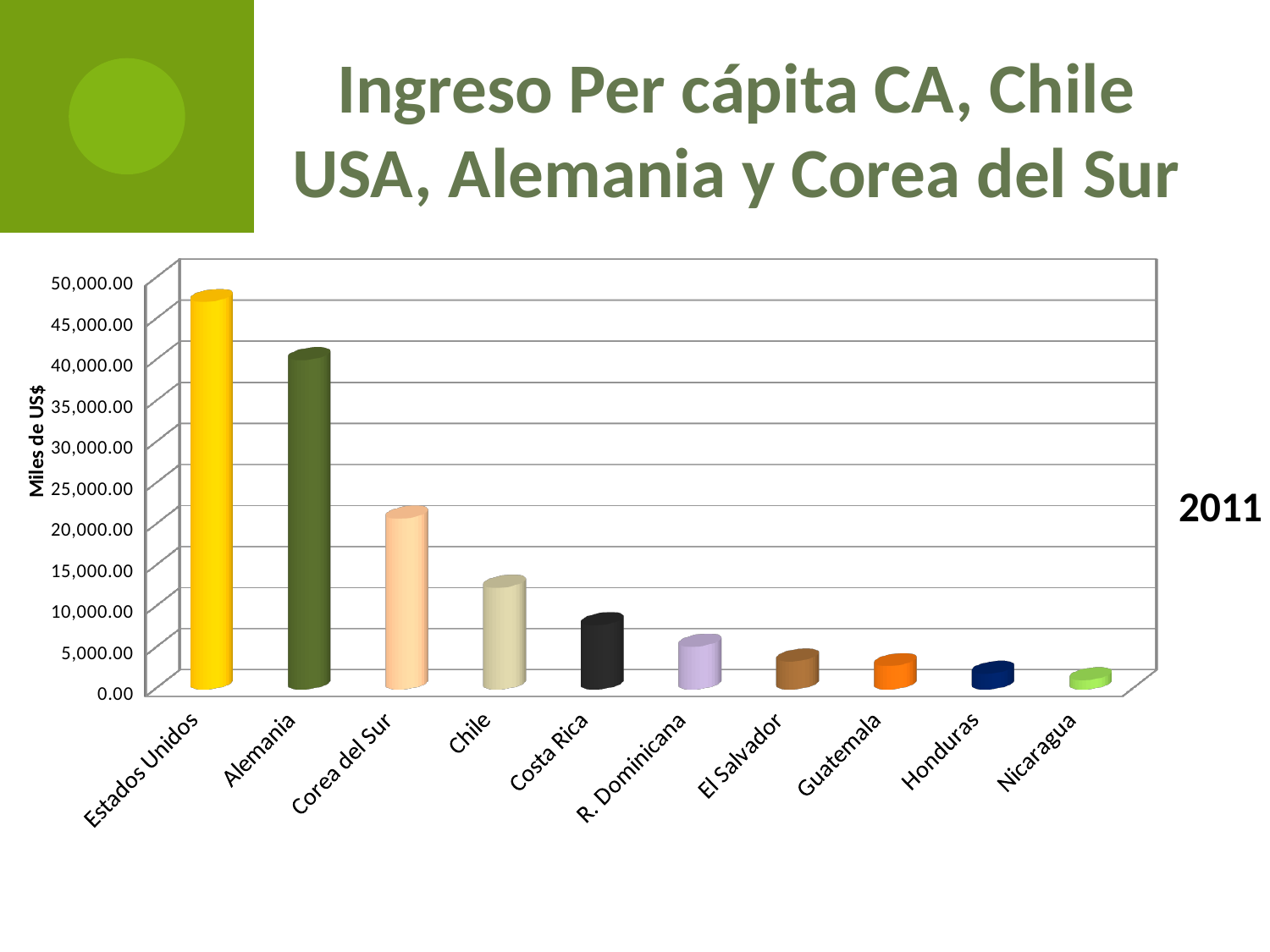

Ingreso Per cápita CA, Chile
USA, Alemania y Corea del Sur

[unsupported chart]